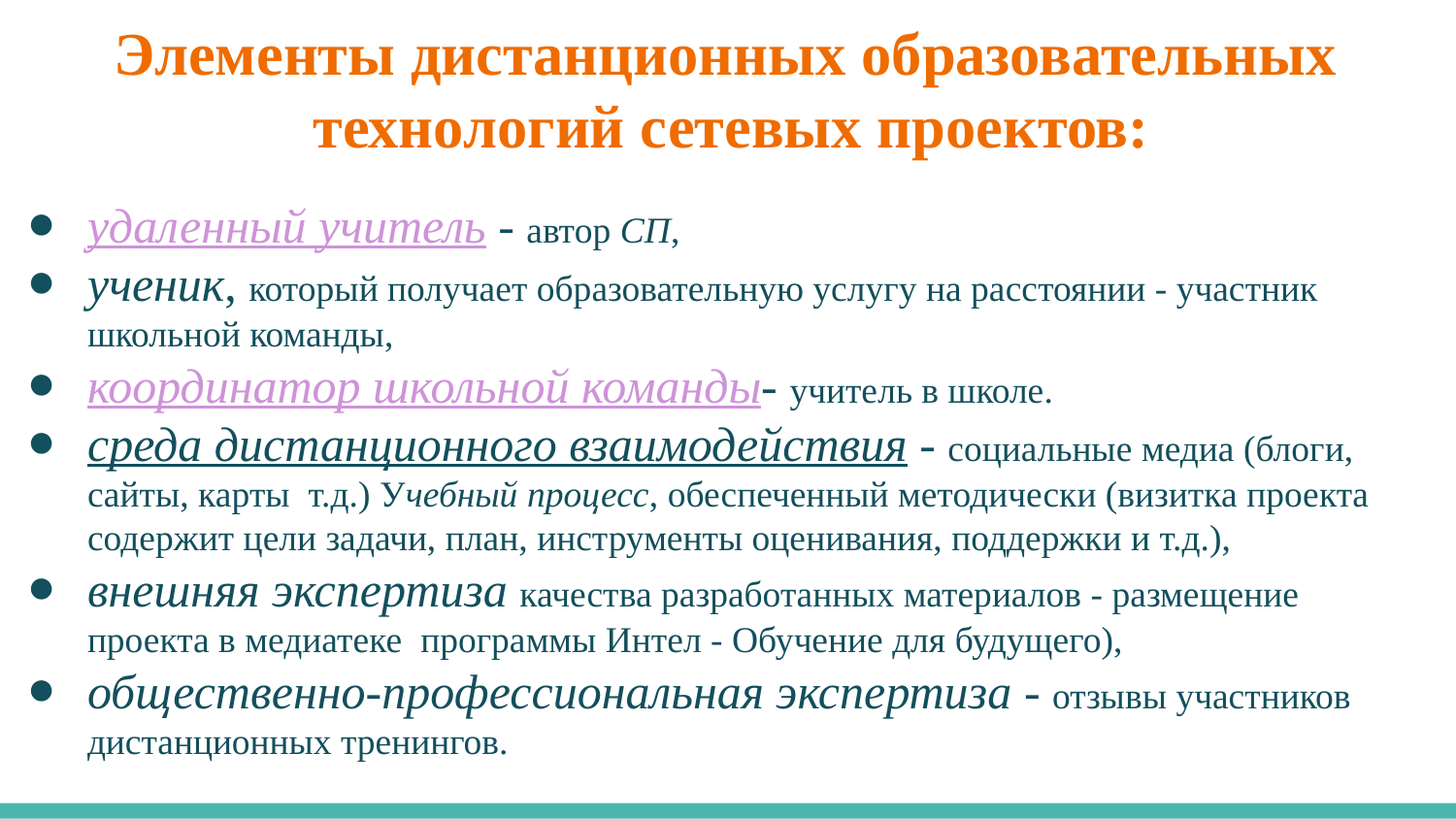

# Элементы дистанционных образовательных технологий сетевых проектов:

удаленный учитель - автор СП,
ученик, который получает образовательную услугу на расстоянии - участник школьной команды,
координатор школьной команды- учитель в школе.
среда дистанционного взаимодействия - социальные медиа (блоги, сайты, карты  т.д.) Учебный процесс, обеспеченный методически (визитка проекта содержит цели задачи, план, инструменты оценивания, поддержки и т.д.),
внешняя экспертиза качества разработанных материалов - размещение проекта в медиатеке  программы Интел - Обучение для будущего),
общественно-профессиональная экспертиза - отзывы участников дистанционных тренингов.